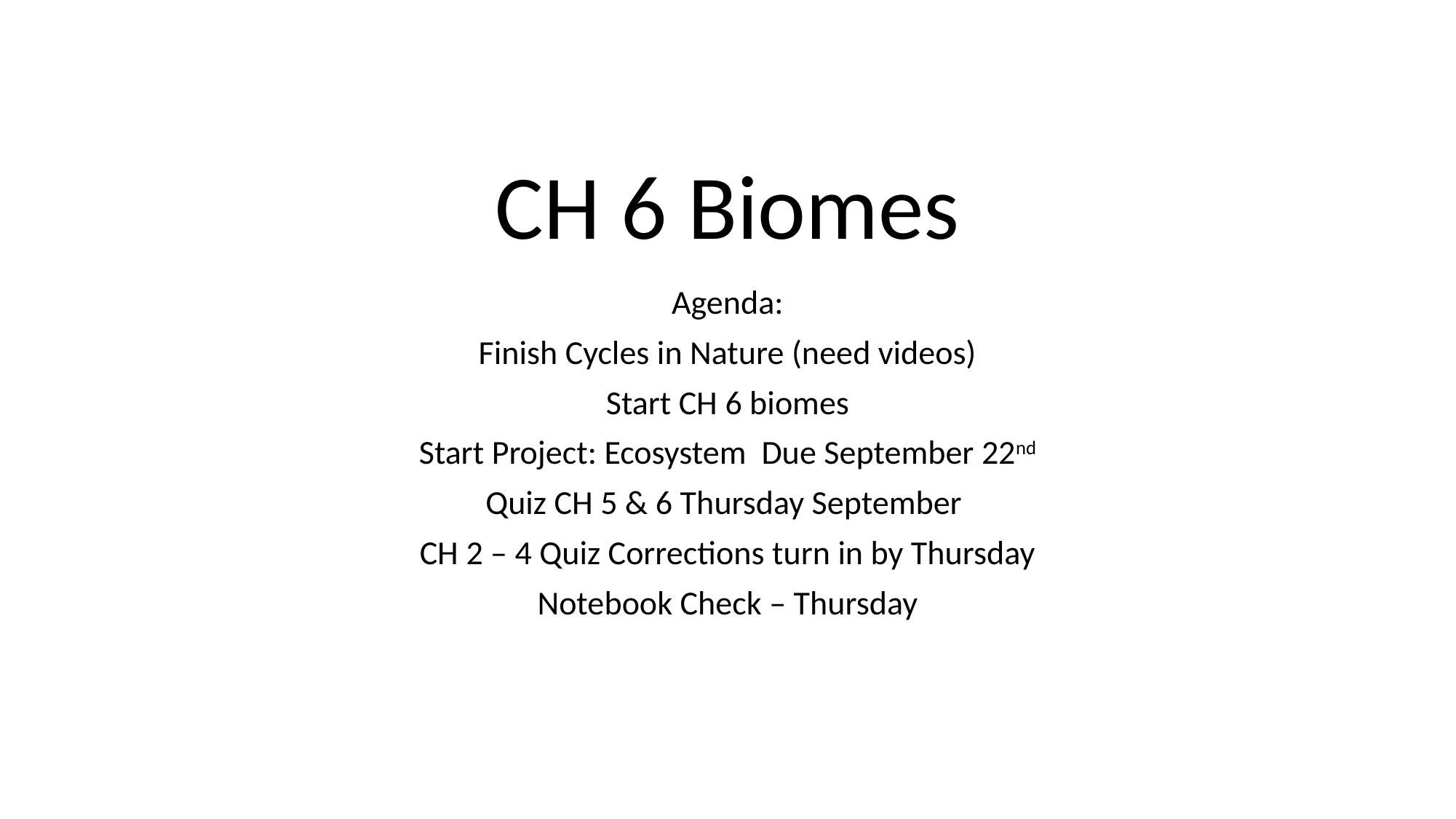

# CH 6 Biomes
Agenda:
Finish Cycles in Nature (need videos)
Start CH 6 biomes
Start Project: Ecosystem  Due September 22nd
Quiz CH 5 & 6 Thursday September
CH 2 – 4 Quiz Corrections turn in by Thursday
Notebook Check – Thursday